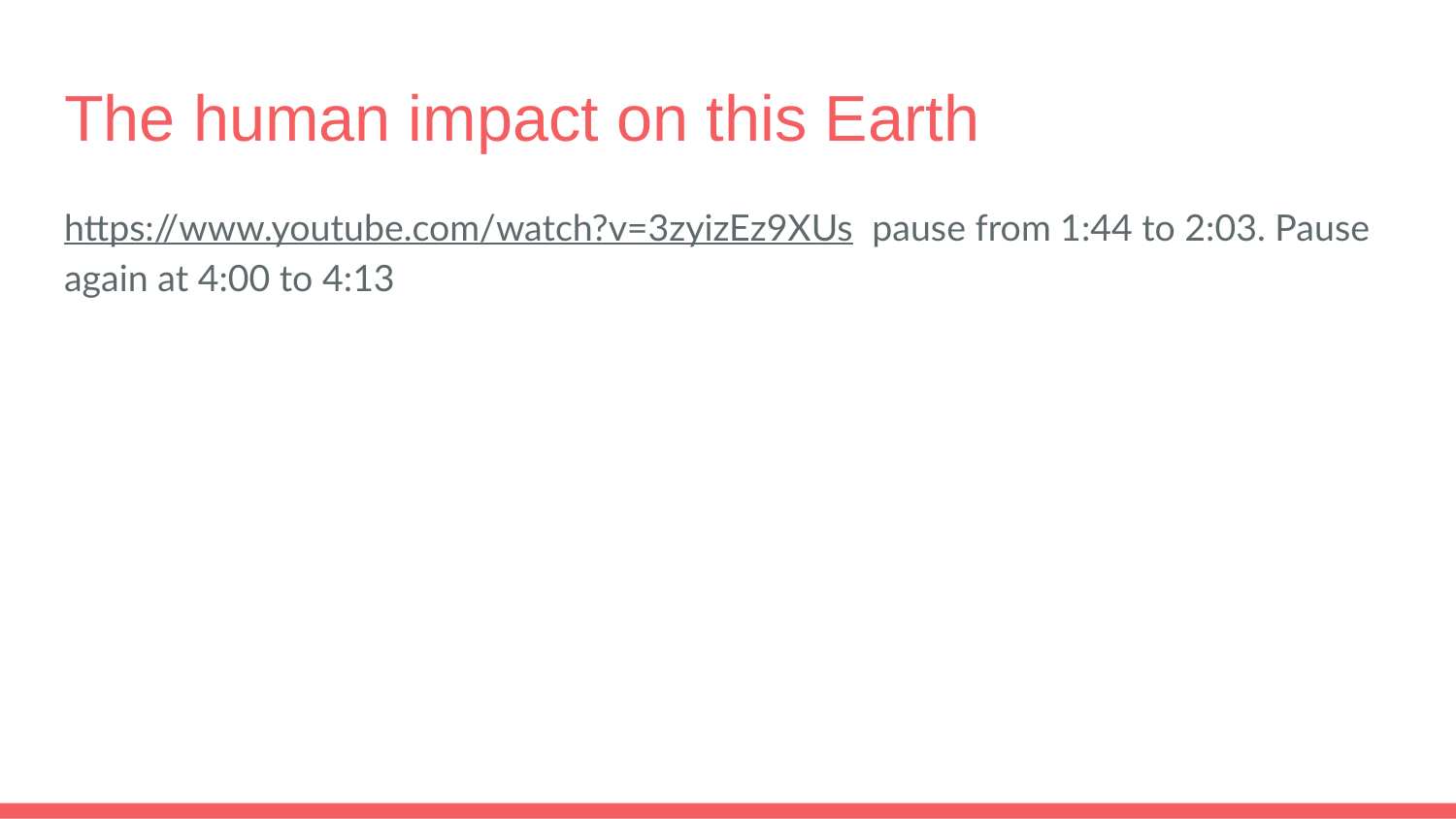

# The human impact on this Earth
https://www.youtube.com/watch?v=3zyizEz9XUs  pause from 1:44 to 2:03. Pause again at 4:00 to 4:13